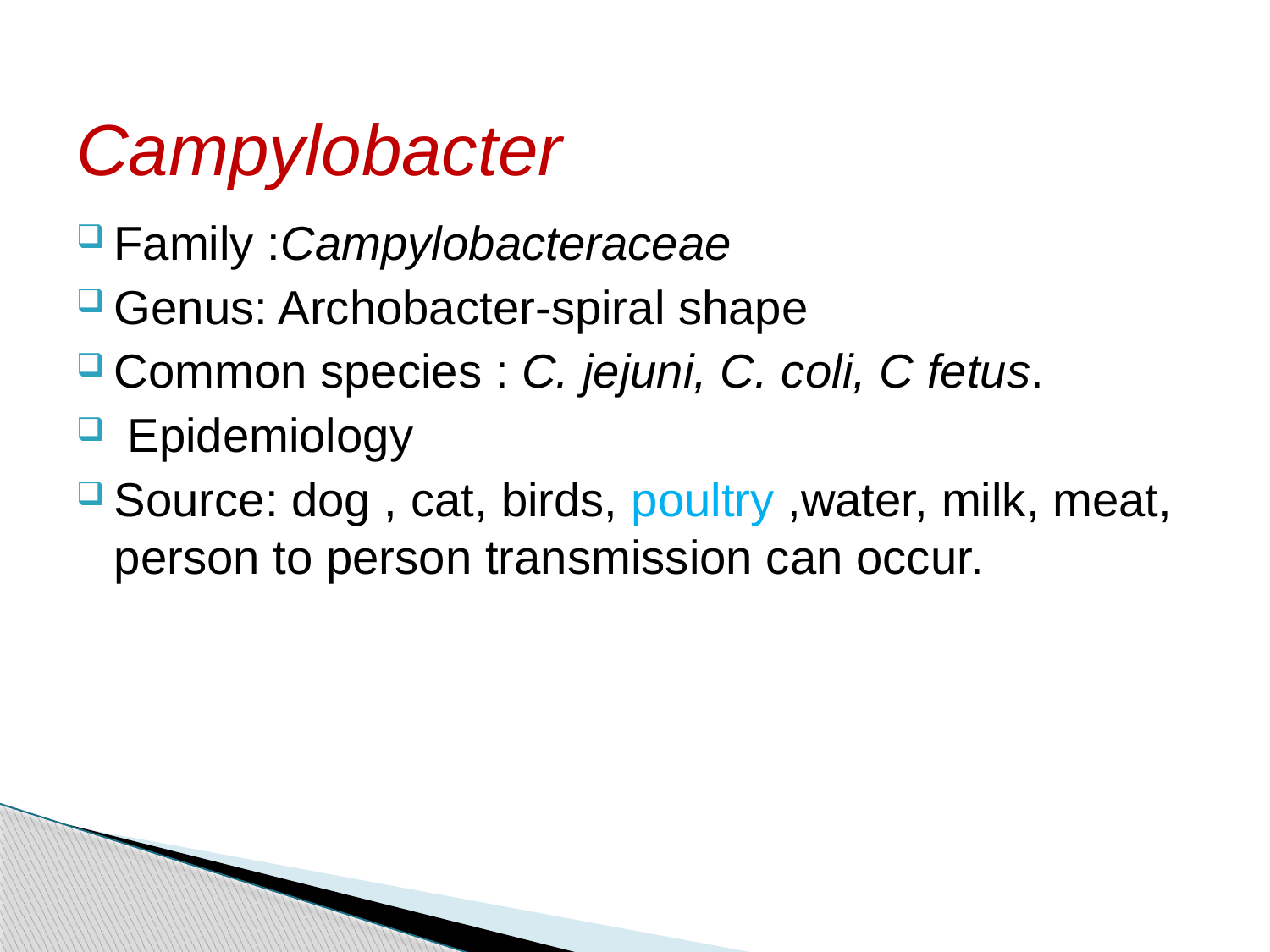

Campylobacter
Family :Campylobacteraceae
Genus: Archobacter-spiral shape
Common species : C. jejuni, C. coli, C fetus.
 Epidemiology
Source: dog , cat, birds, poultry ,water, milk, meat, person to person transmission can occur.